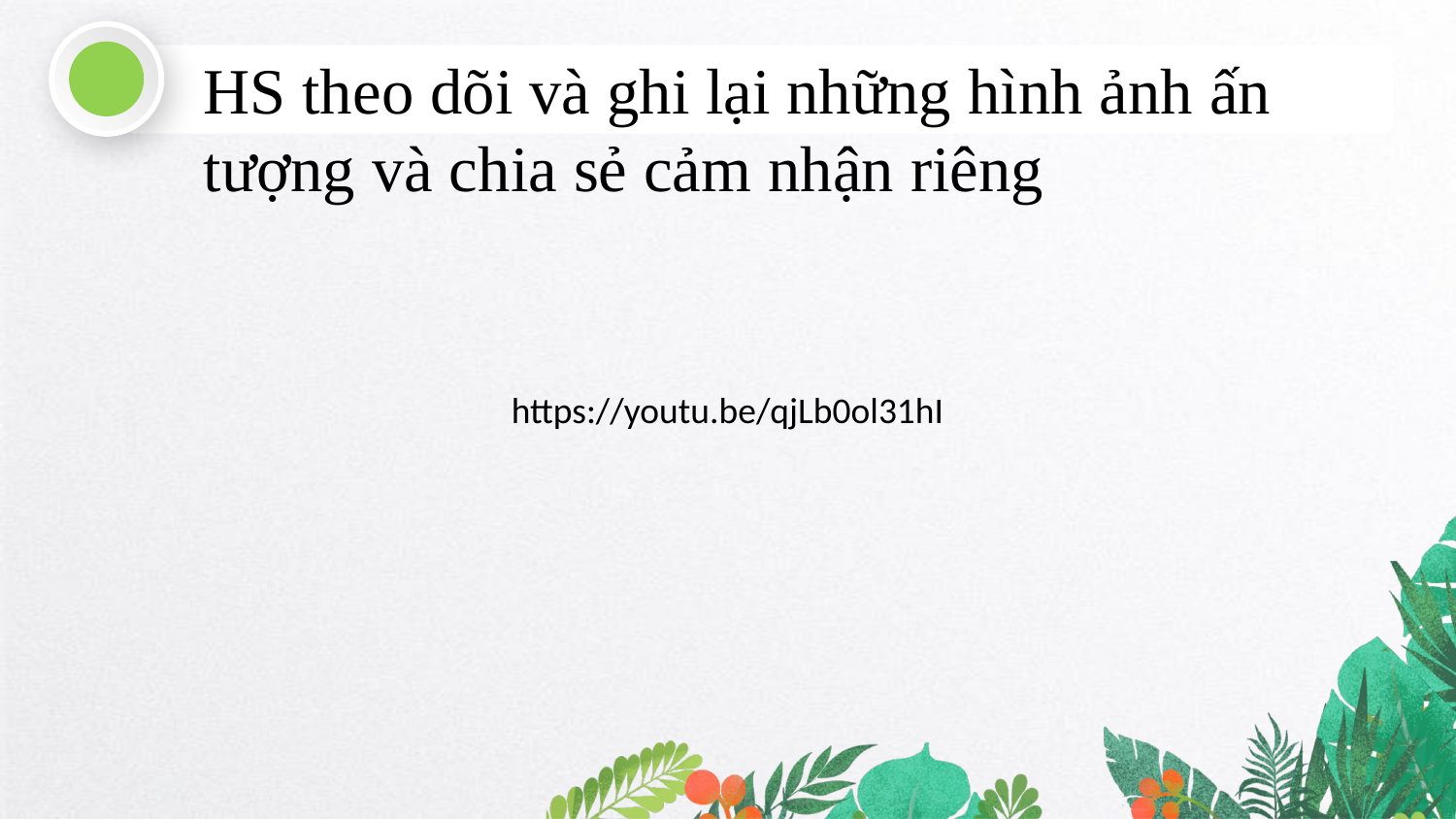

HS theo dõi và ghi lại những hình ảnh ấn tượng và chia sẻ cảm nhận riêng
https://youtu.be/qjLb0ol31hI